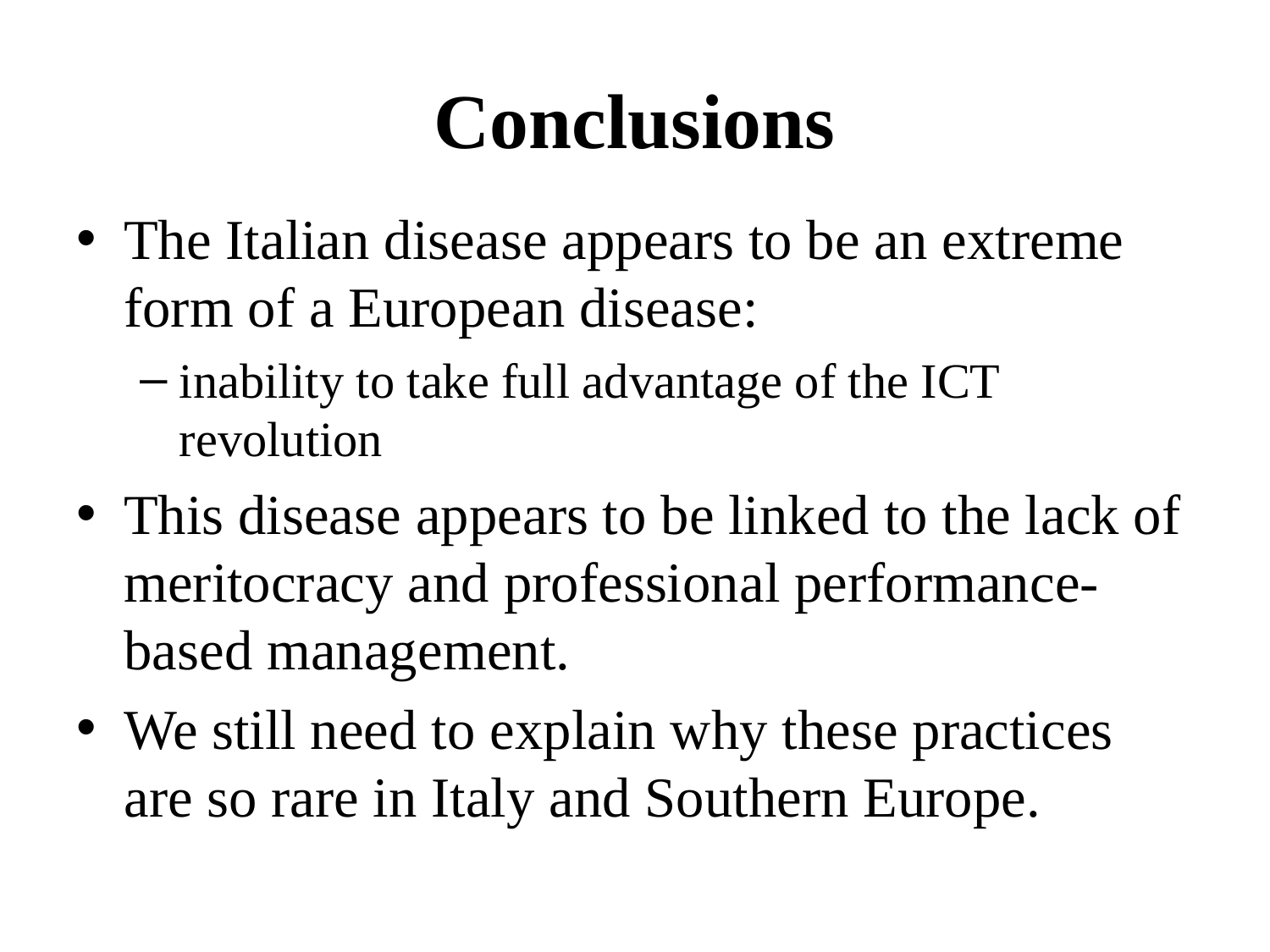

# Conclusions
The Italian disease appears to be an extreme form of a European disease:
inability to take full advantage of the ICT revolution
This disease appears to be linked to the lack of meritocracy and professional performance-based management.
We still need to explain why these practices are so rare in Italy and Southern Europe.